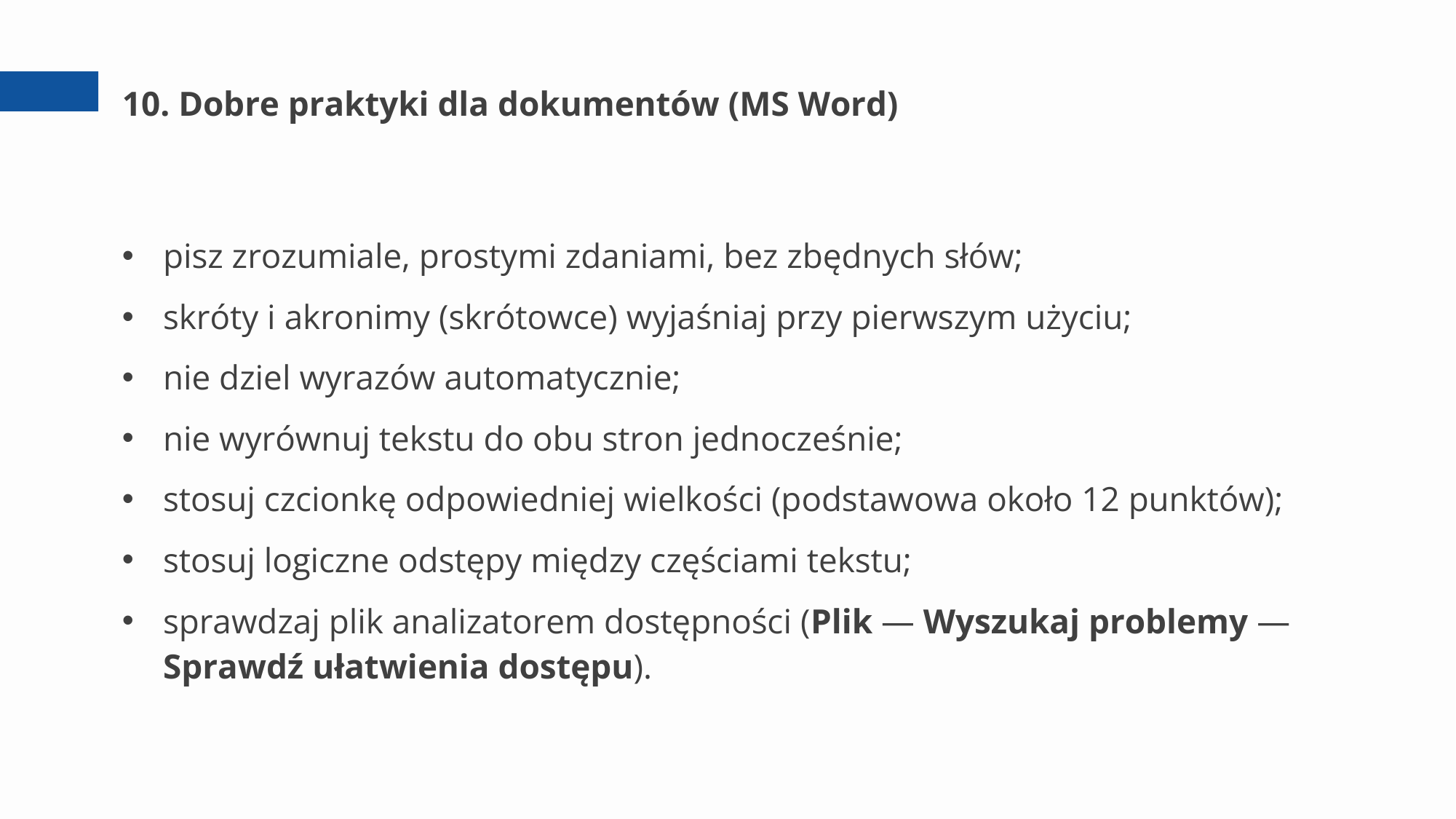

# 10. Dobre praktyki dla dokumentów (MS Word)
pisz zrozumiale, prostymi zdaniami, bez zbędnych słów;
skróty i akronimy (skrótowce) wyjaśniaj przy pierwszym użyciu;
nie dziel wyrazów automatycznie;
nie wyrównuj tekstu do obu stron jednocześnie;
stosuj czcionkę odpowiedniej wielkości (podstawowa około 12 punktów);
stosuj logiczne odstępy między częściami tekstu;
sprawdzaj plik analizatorem dostępności (Plik — Wyszukaj problemy —
Sprawdź ułatwienia dostępu).